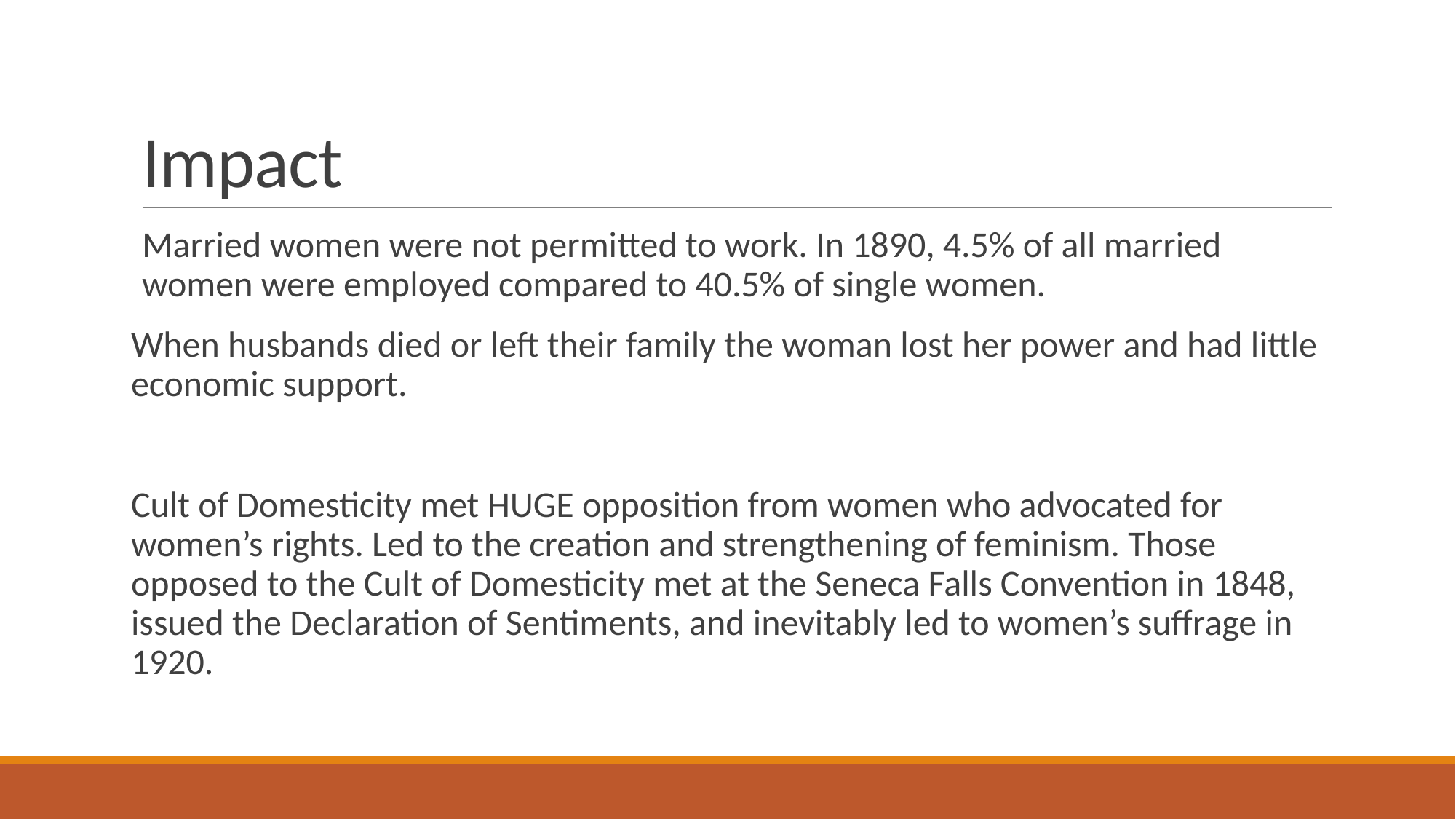

# Impact
Married women were not permitted to work. In 1890, 4.5% of all married women were employed compared to 40.5% of single women.
When husbands died or left their family the woman lost her power and had little economic support.

Cult of Domesticity met HUGE opposition from women who advocated for women’s rights. Led to the creation and strengthening of feminism. Those opposed to the Cult of Domesticity met at the Seneca Falls Convention in 1848, issued the Declaration of Sentiments, and inevitably led to women’s suffrage in 1920.